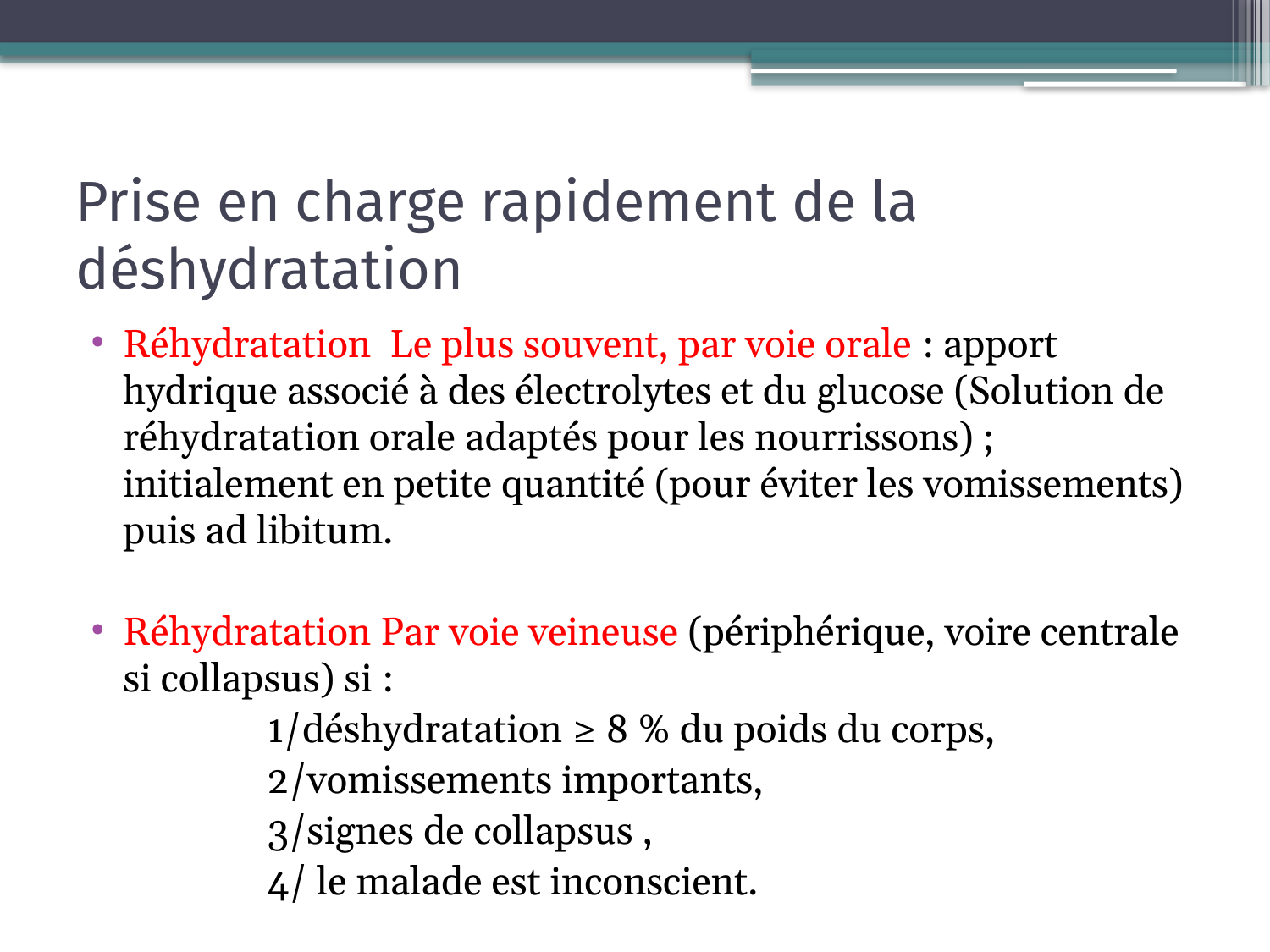

# Prise en charge rapidement de la déshydratation
Réhydratation  Le plus souvent, par voie orale : apport hydrique associé à des électrolytes et du glucose (Solution de réhydratation orale adaptés pour les nourrissons) ; initialement en petite quantité (pour éviter les vomissements) puis ad libitum.

Réhydratation Par voie veineuse (périphérique, voire centrale si collapsus) si :
                   1/déshydratation ≥ 8 % du poids du corps,
                   2/vomissements importants,
                   3/signes de collapsus ,
                   4/ le malade est inconscient.